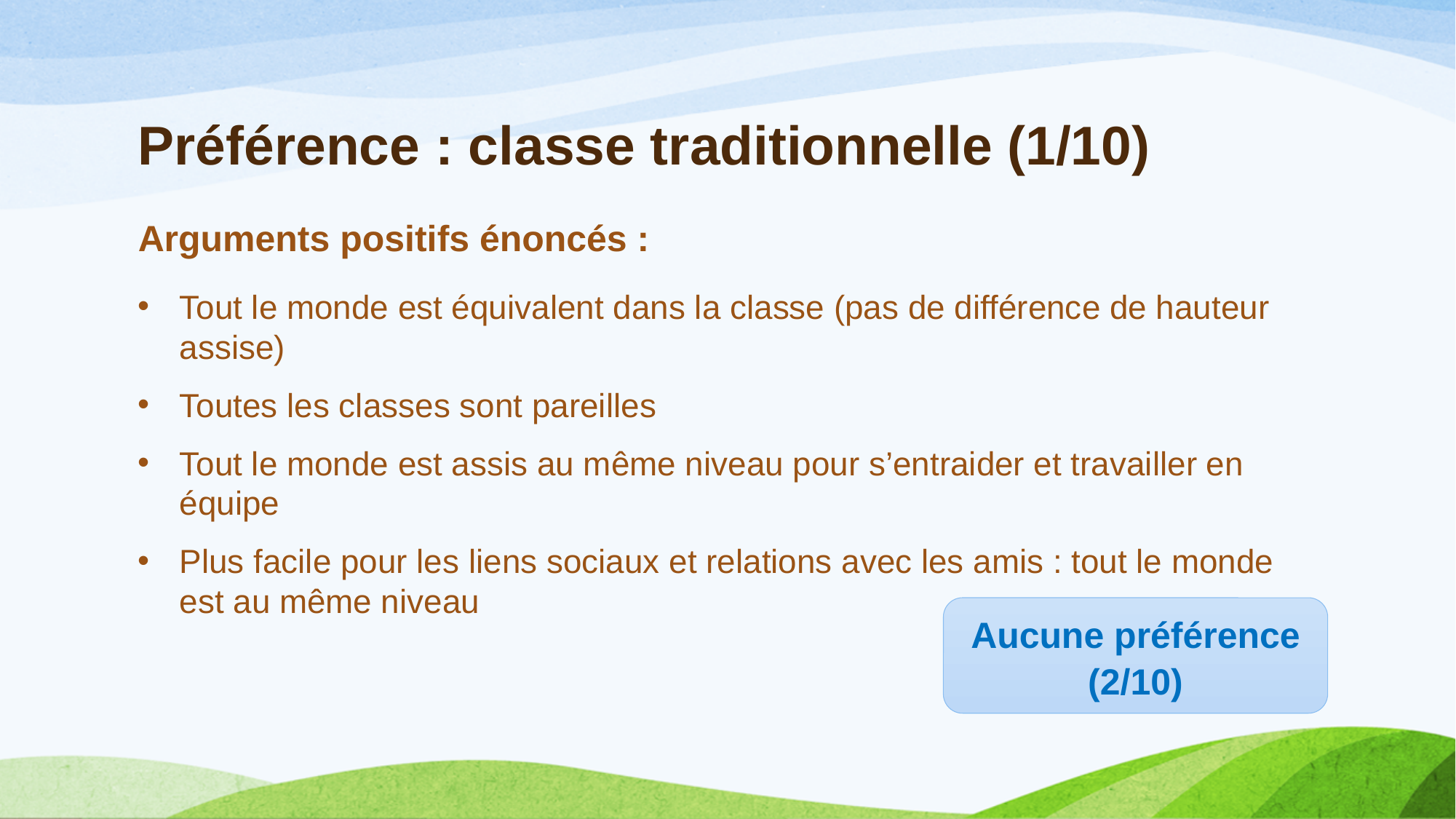

# Préférence : classe traditionnelle (1/10)
Arguments positifs énoncés :
Tout le monde est équivalent dans la classe (pas de différence de hauteur assise)
Toutes les classes sont pareilles
Tout le monde est assis au même niveau pour s’entraider et travailler en équipe
Plus facile pour les liens sociaux et relations avec les amis : tout le monde est au même niveau
Aucune préférence (2/10)